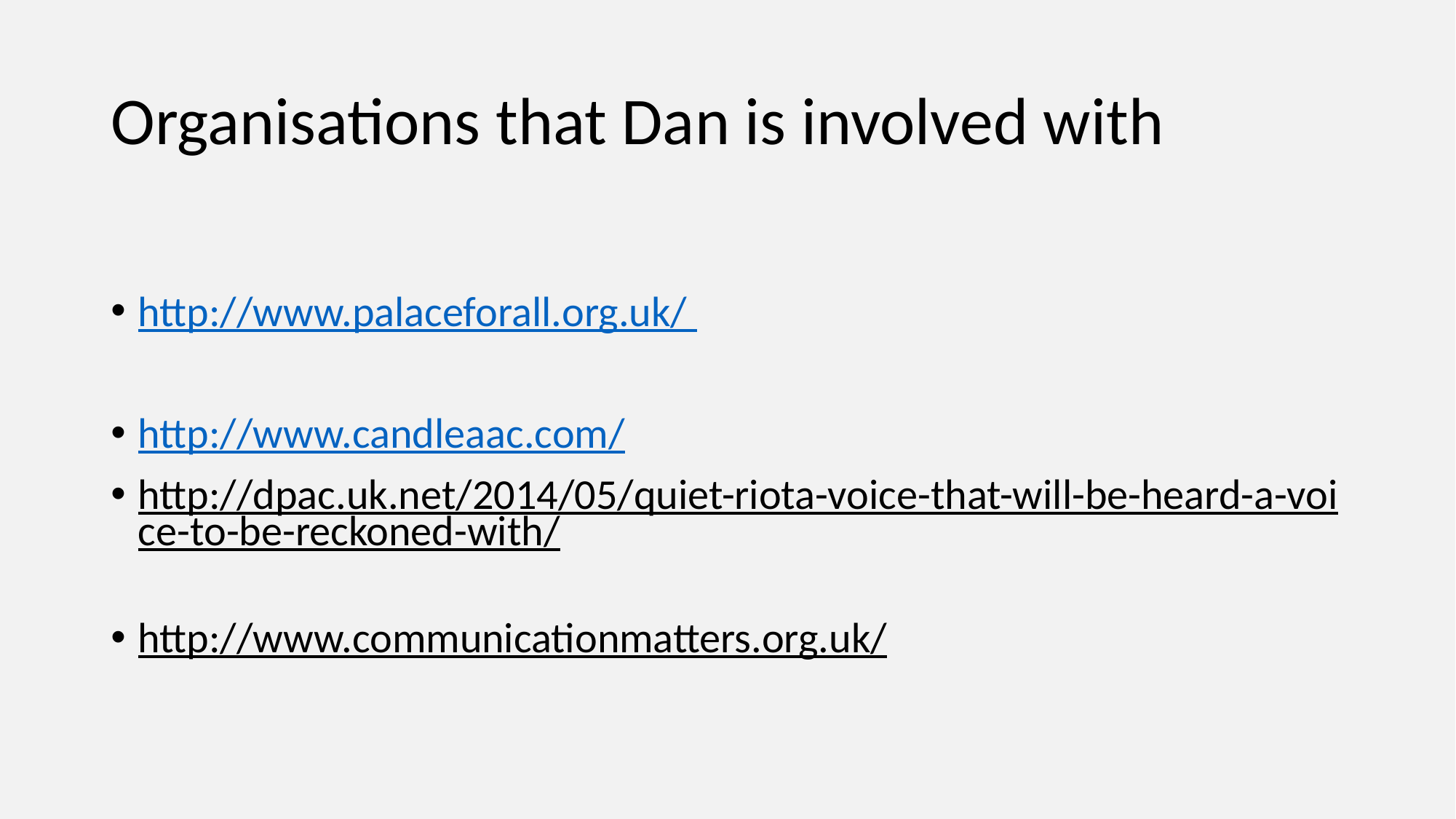

# Organisations that Dan is involved with

http://www.palaceforall.org.uk/

http://www.candleaac.com/
http://dpac.uk.net/2014/05/quiet-riota-voice-that-will-be-heard-a-voice-to-be-reckoned-with/
http://www.communicationmatters.org.uk/